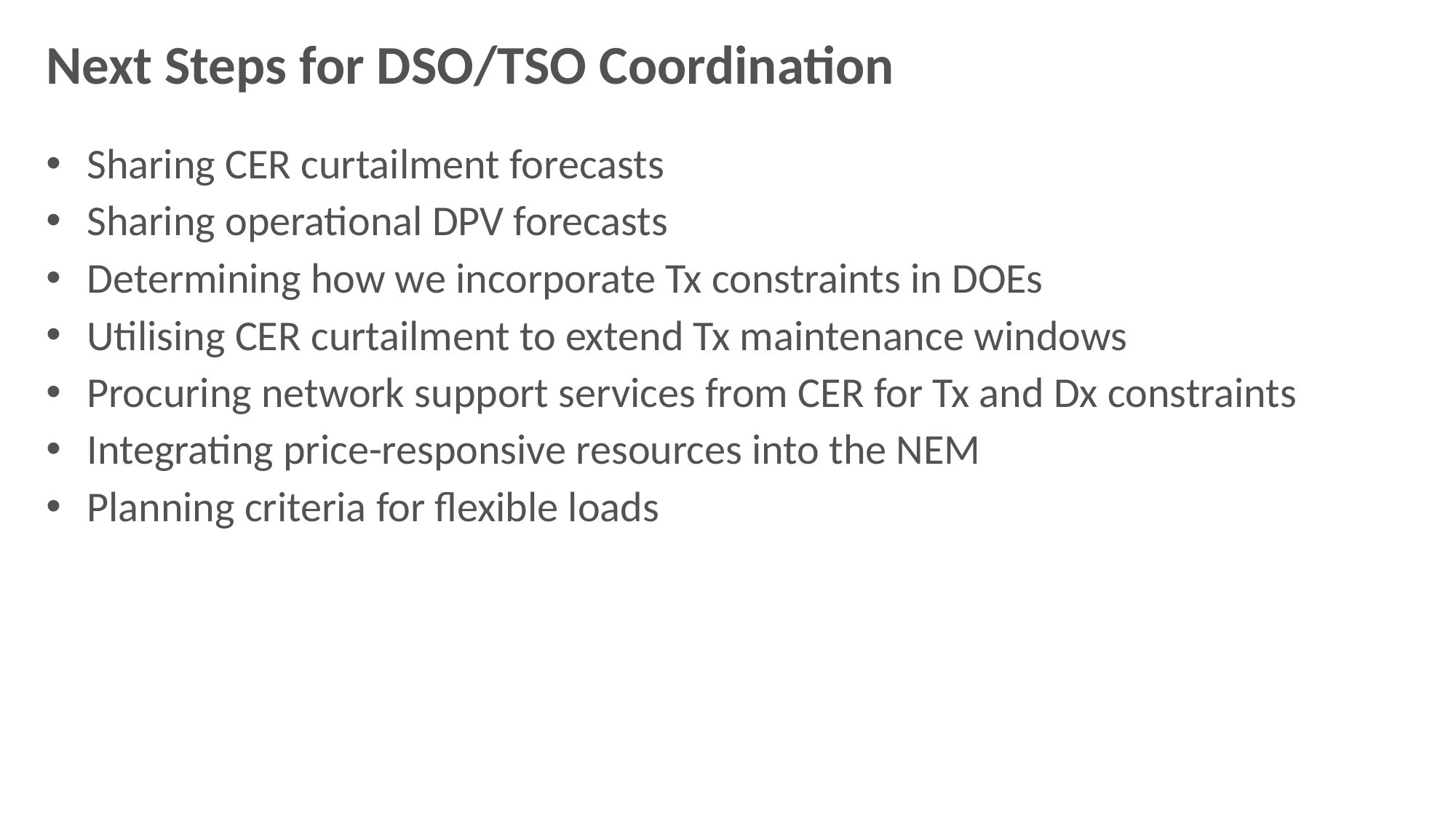

# Next Steps for DSO/TSO Coordination
Sharing CER curtailment forecasts
Sharing operational DPV forecasts
Determining how we incorporate Tx constraints in DOEs
Utilising CER curtailment to extend Tx maintenance windows
Procuring network support services from CER for Tx and Dx constraints
Integrating price-responsive resources into the NEM
Planning criteria for flexible loads